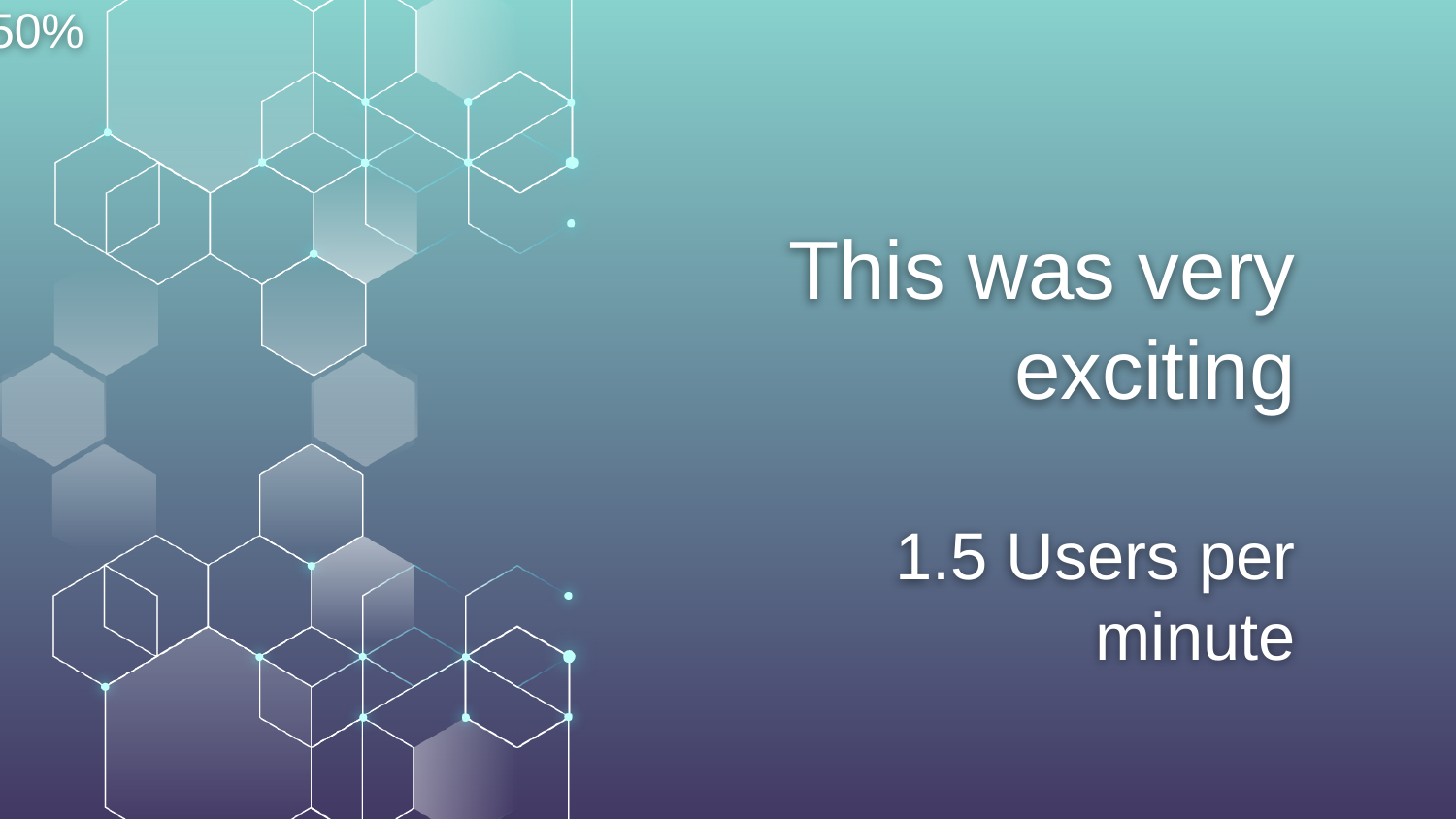

50%
# This was very exciting
1.5 Users per minute